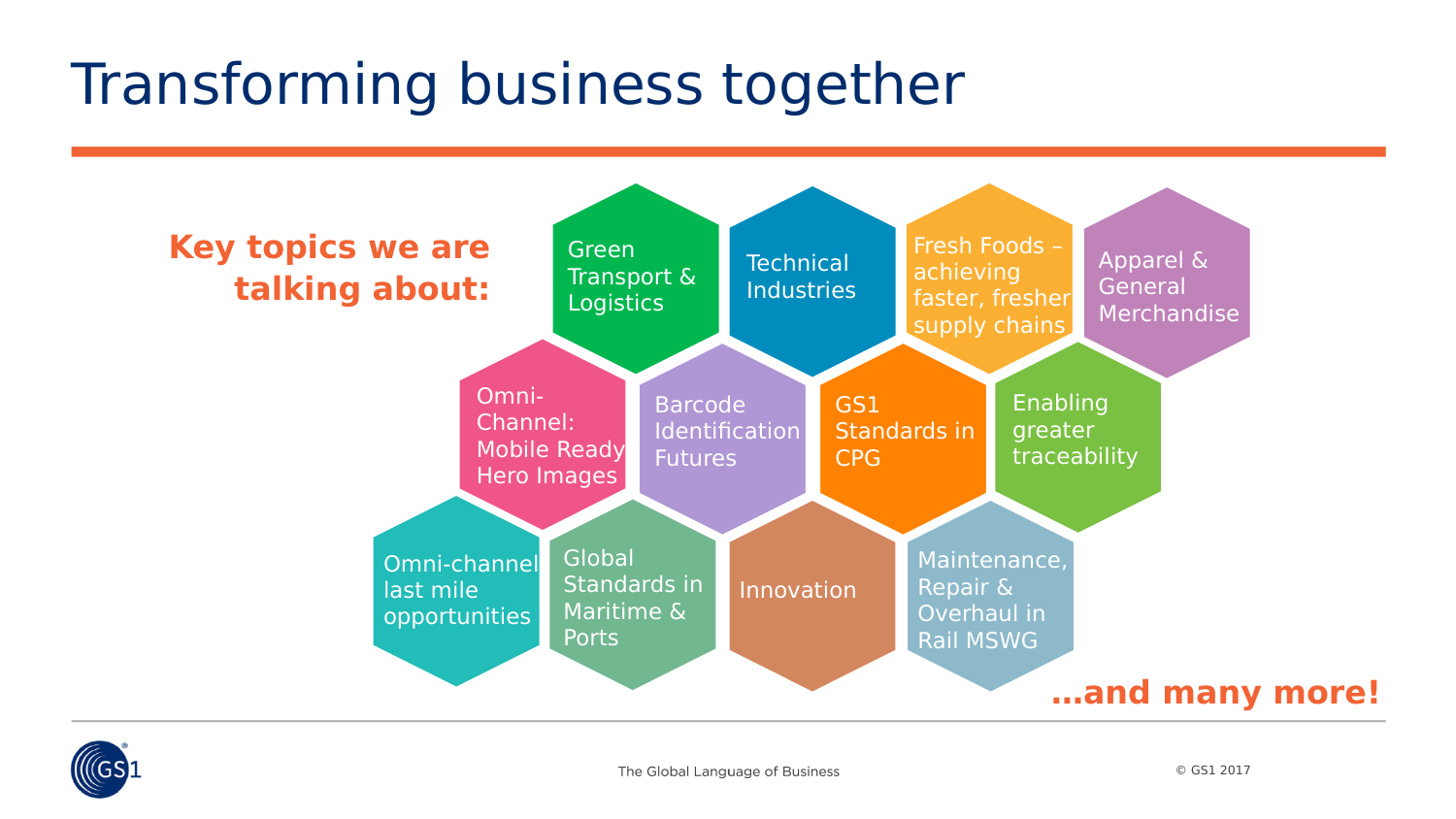

# Transforming business together

Key topics we are talking about:
Fresh Foods – achieving faster, fresher supply chains
Green Transport & Logistics

Apparel & General Merchandise
Technical Industries

Omni-Channel: Mobile Ready Hero Images
Enabling greater traceability
Barcode Identification Futures
GS1 Standards in CPG

Global Standards in Maritime & Ports
Maintenance, Repair & Overhaul in Rail MSWG
Omni-channel last mile opportunities
Innovation
…and many more!